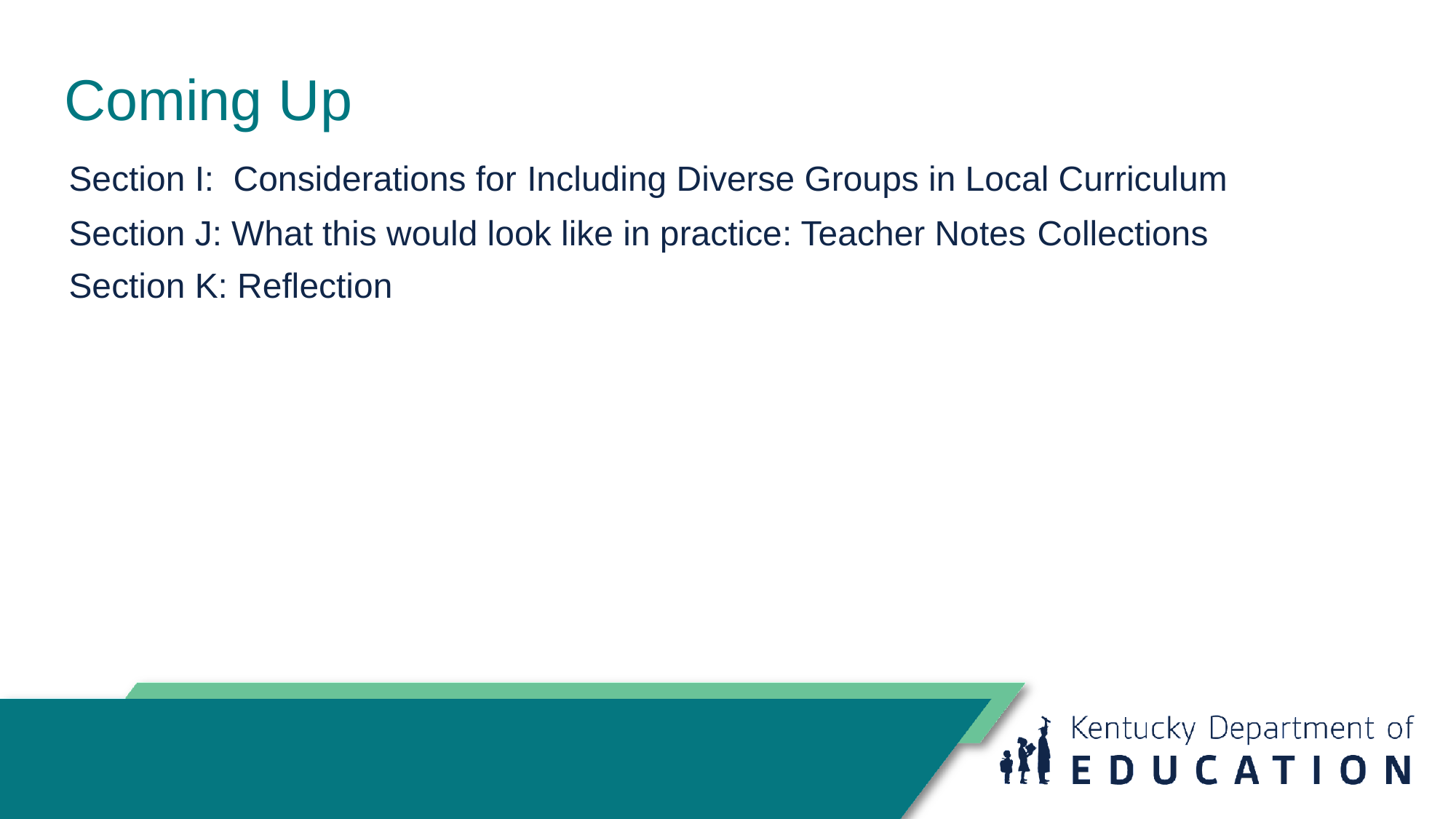

# Coming Up

Section I:  Considerations for Including Diverse Groups in Local Curriculum
Section J: What this would look like in practice: Teacher Notes Collections
Section K: Reflection